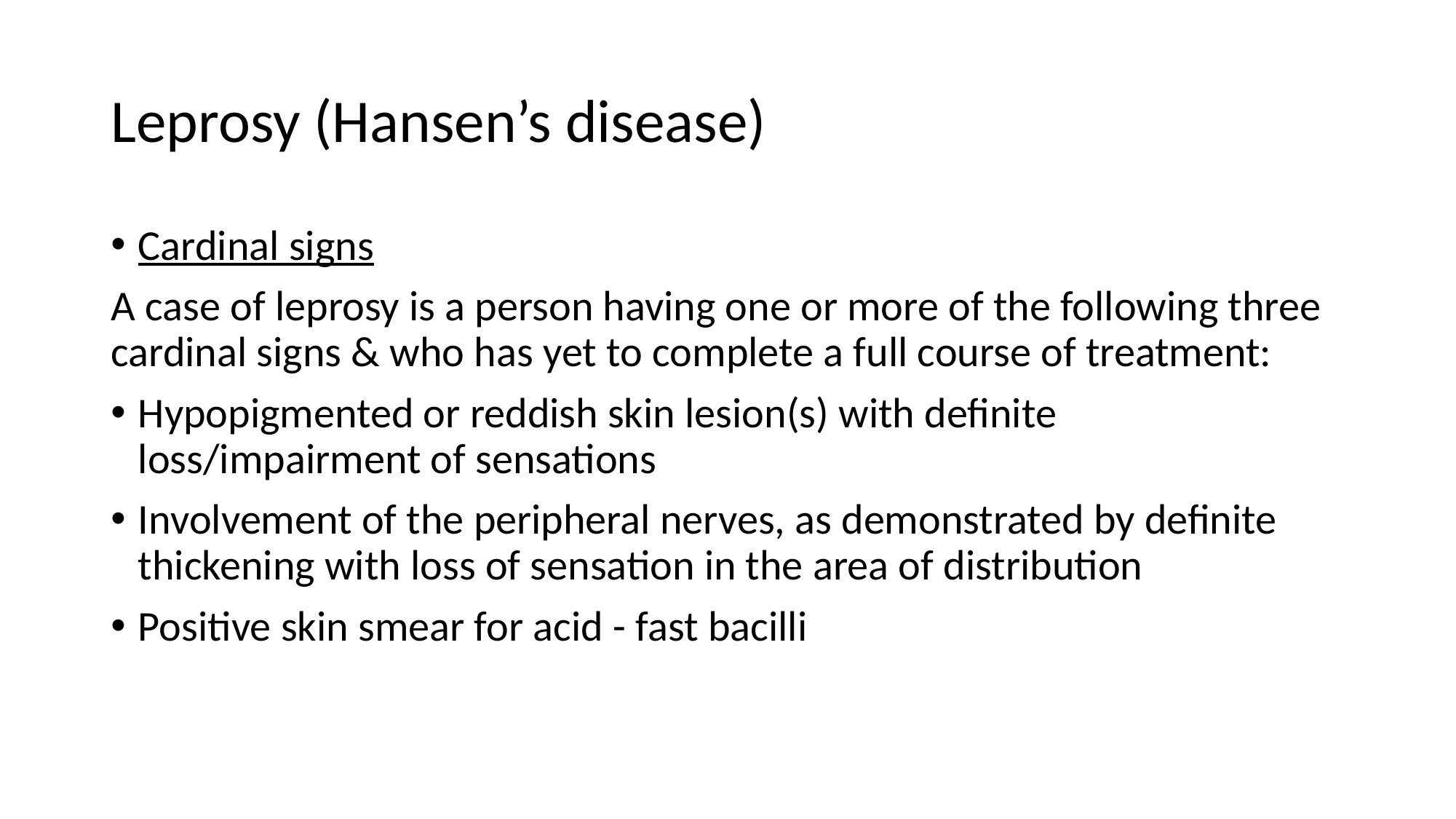

# Leprosy (Hansen’s disease)
Cardinal signs
A case of leprosy is a person having one or more of the following three cardinal signs & who has yet to complete a full course of treatment:
Hypopigmented or reddish skin lesion(s) with definite loss/impairment of sensations
Involvement of the peripheral nerves, as demonstrated by definite thickening with loss of sensation in the area of distribution
Positive skin smear for acid - fast bacilli